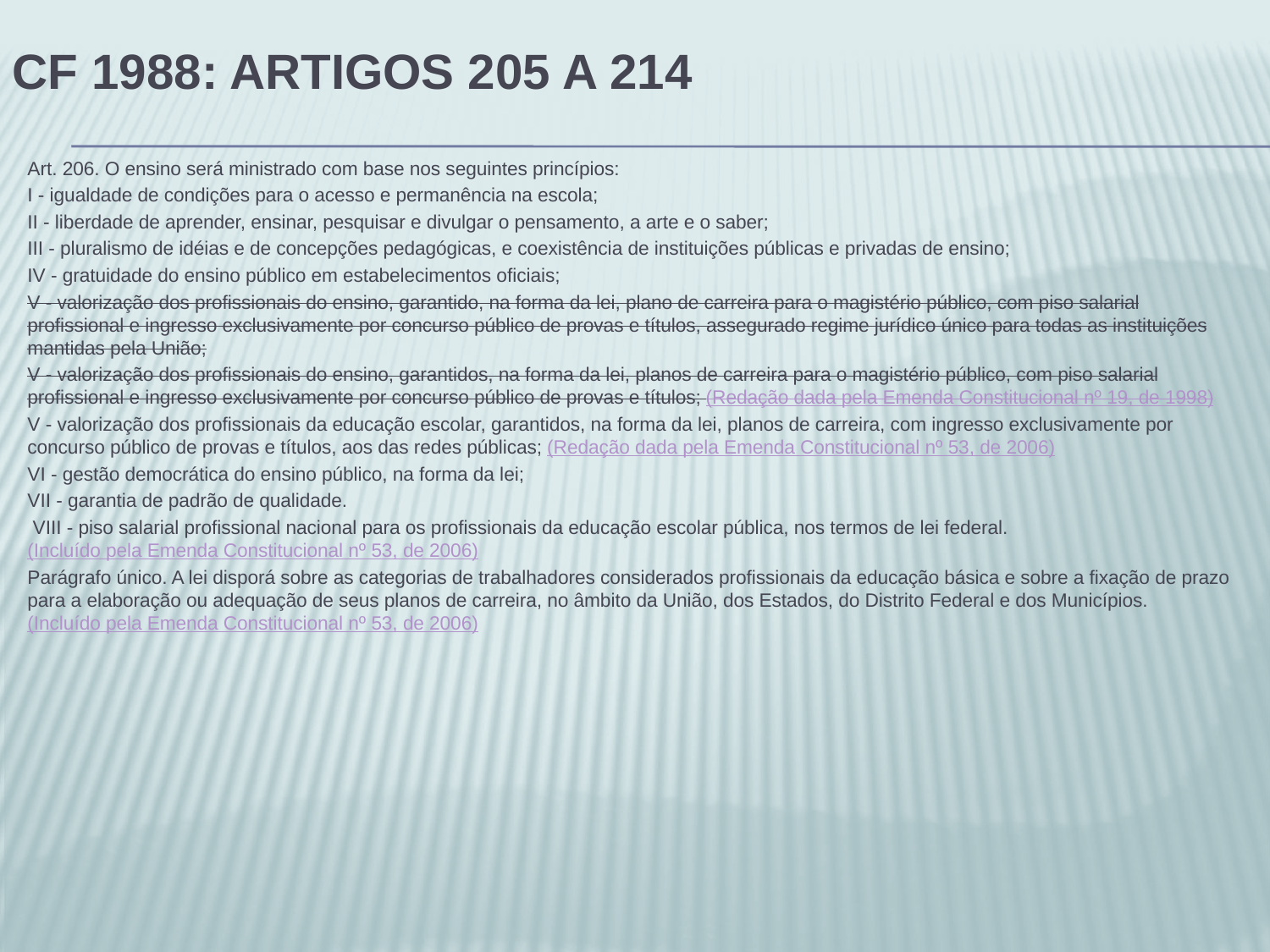

# CF 1988: artigos 205 a 214
CAPÍTULO III
DA EDUCAÇÃO, DA CULTURA E DO DESPORTO
Seção I
DA EDUCAÇÃO
Art. 205. A educação, direito de todos e dever do Estado e da família, será promovida e incentivada com a colaboração da sociedade, visando ao pleno desenvolvimento da pessoa, seu preparo para o exercício da cidadania e sua qualificação para o trabalho.

Art. 206. O ensino será ministrado com base nos seguintes princípios:
I - igualdade de condições para o acesso e permanência na escola;
II - liberdade de aprender, ensinar, pesquisar e divulgar o pensamento, a arte e o saber;
III - pluralismo de idéias e de concepções pedagógicas, e coexistência de instituições públicas e privadas de ensino;
IV - gratuidade do ensino público em estabelecimentos oficiais;
V - valorização dos profissionais do ensino, garantido, na forma da lei, plano de carreira para o magistério público, com piso salarial profissional e ingresso exclusivamente por concurso público de provas e títulos, assegurado regime jurídico único para todas as instituições mantidas pela União;
V - valorização dos profissionais do ensino, garantidos, na forma da lei, planos de carreira para o magistério público, com piso salarial profissional e ingresso exclusivamente por concurso público de provas e títulos; (Redação dada pela Emenda Constitucional nº 19, de 1998)
V - valorização dos profissionais da educação escolar, garantidos, na forma da lei, planos de carreira, com ingresso exclusivamente por concurso público de provas e títulos, aos das redes públicas; (Redação dada pela Emenda Constitucional nº 53, de 2006)
VI - gestão democrática do ensino público, na forma da lei;
VII - garantia de padrão de qualidade.
 VIII - piso salarial profissional nacional para os profissionais da educação escolar pública, nos termos de lei federal. (Incluído pela Emenda Constitucional nº 53, de 2006)
Parágrafo único. A lei disporá sobre as categorias de trabalhadores considerados profissionais da educação básica e sobre a fixação de prazo para a elaboração ou adequação de seus planos de carreira, no âmbito da União, dos Estados, do Distrito Federal e dos Municípios. (Incluído pela Emenda Constitucional nº 53, de 2006)